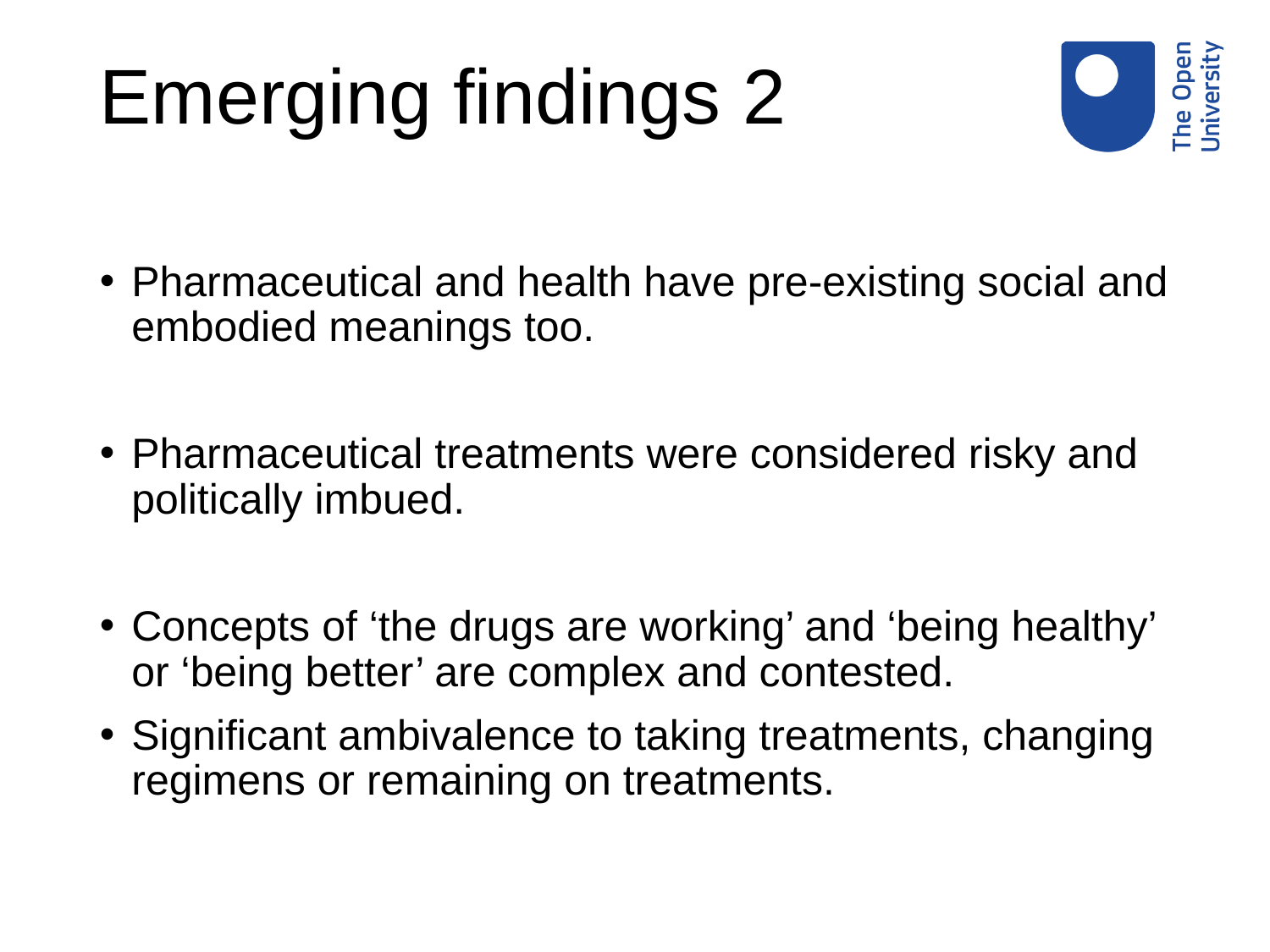

# Emerging findings 2
Pharmaceutical and health have pre-existing social and embodied meanings too.

Pharmaceutical treatments were considered risky and politically imbued.

Concepts of ‘the drugs are working’ and ‘being healthy’ or ‘being better’ are complex and contested.
Significant ambivalence to taking treatments, changing regimens or remaining on treatments.